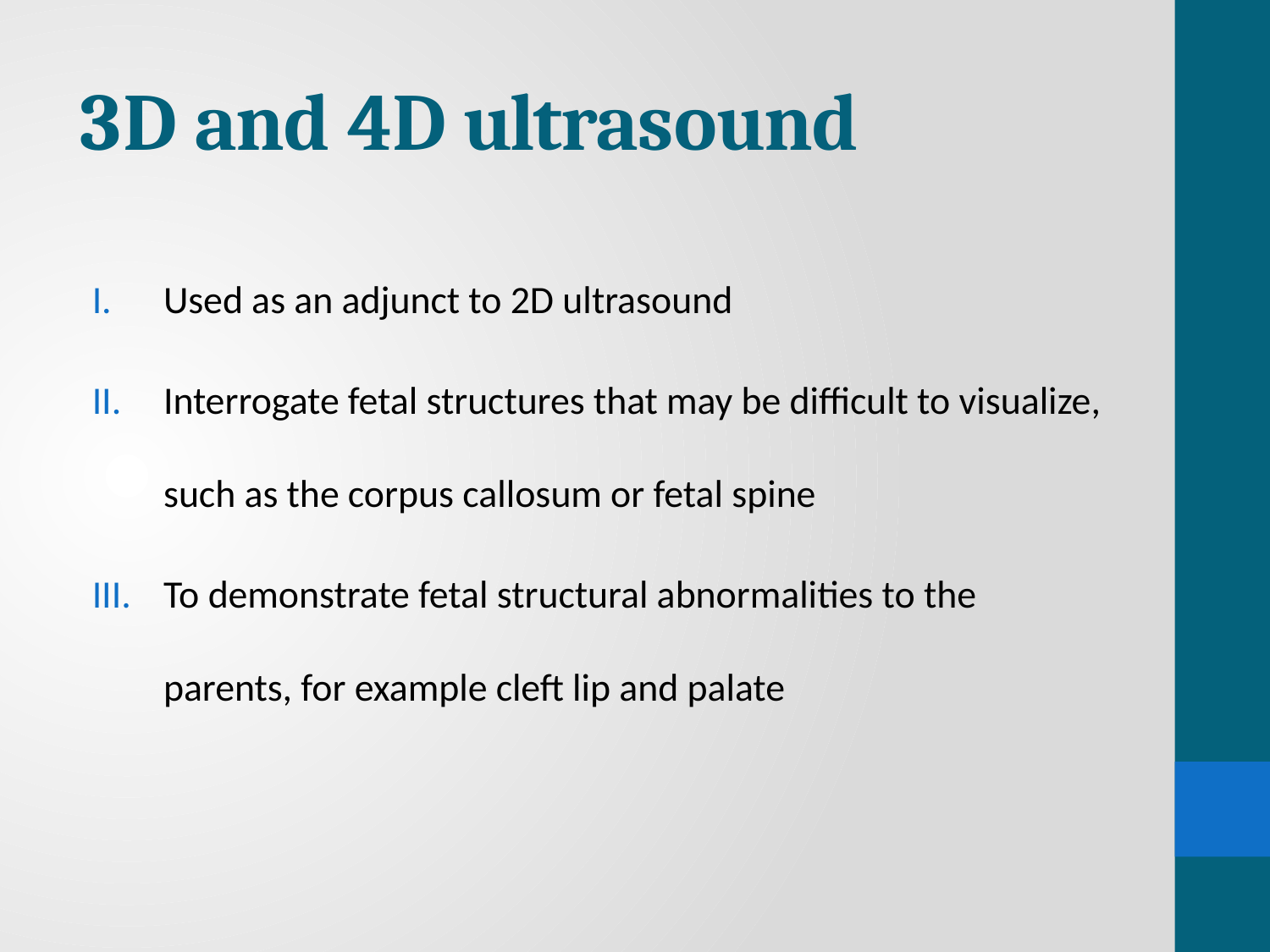

# 3D and 4D ultrasound
Used as an adjunct to 2D ultrasound
Interrogate fetal structures that may be difficult to visualize, such as the corpus callosum or fetal spine
To demonstrate fetal structural abnormalities to the parents, for example cleft lip and palate